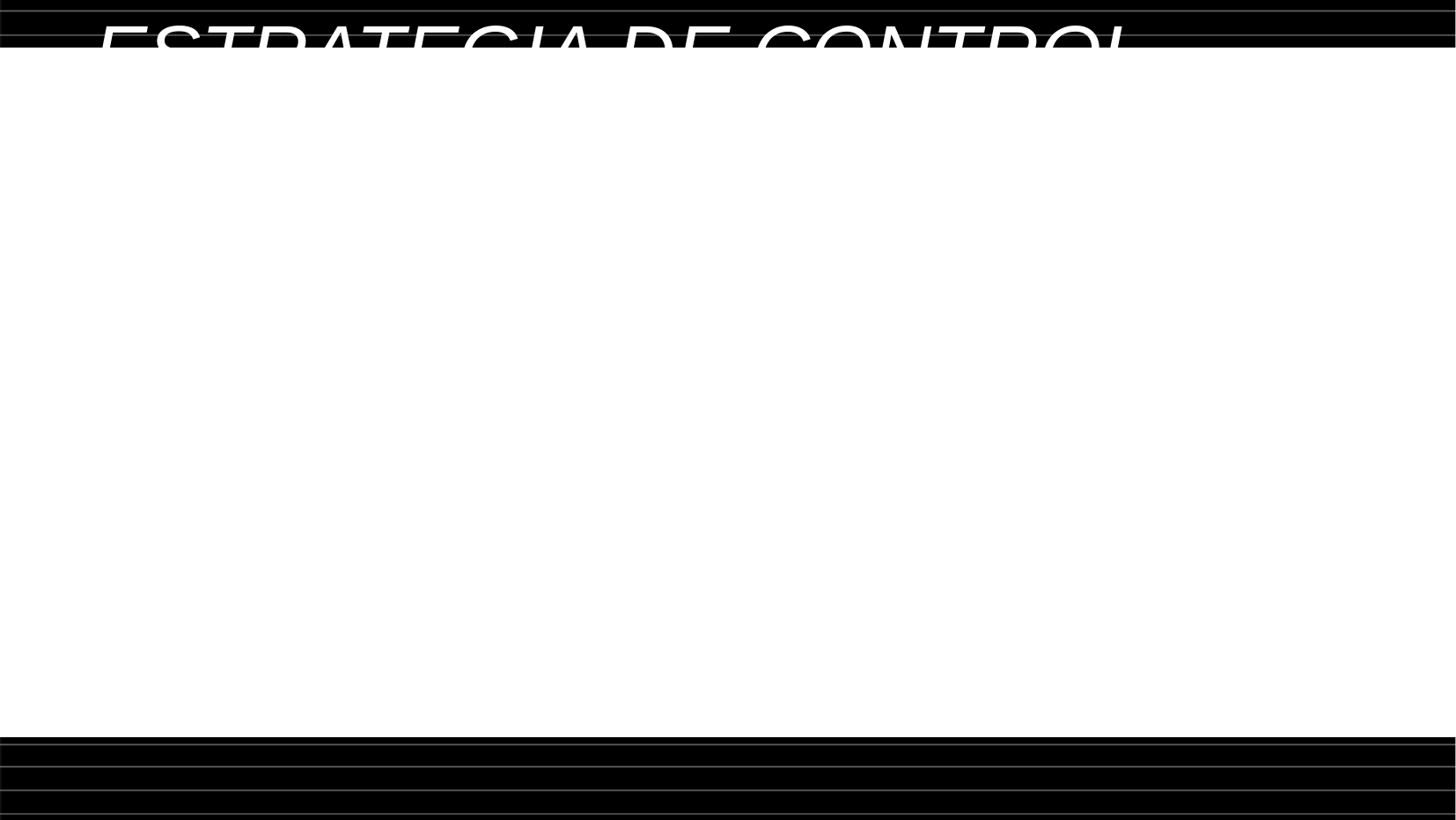

ESTRATEGIA DE CONTROL
*Controles aleatorios
*Distintos lugares
*Compartir información con fuerzas    de seguridad y migratorias
*Unificar bases de datos de                personas y vehículos